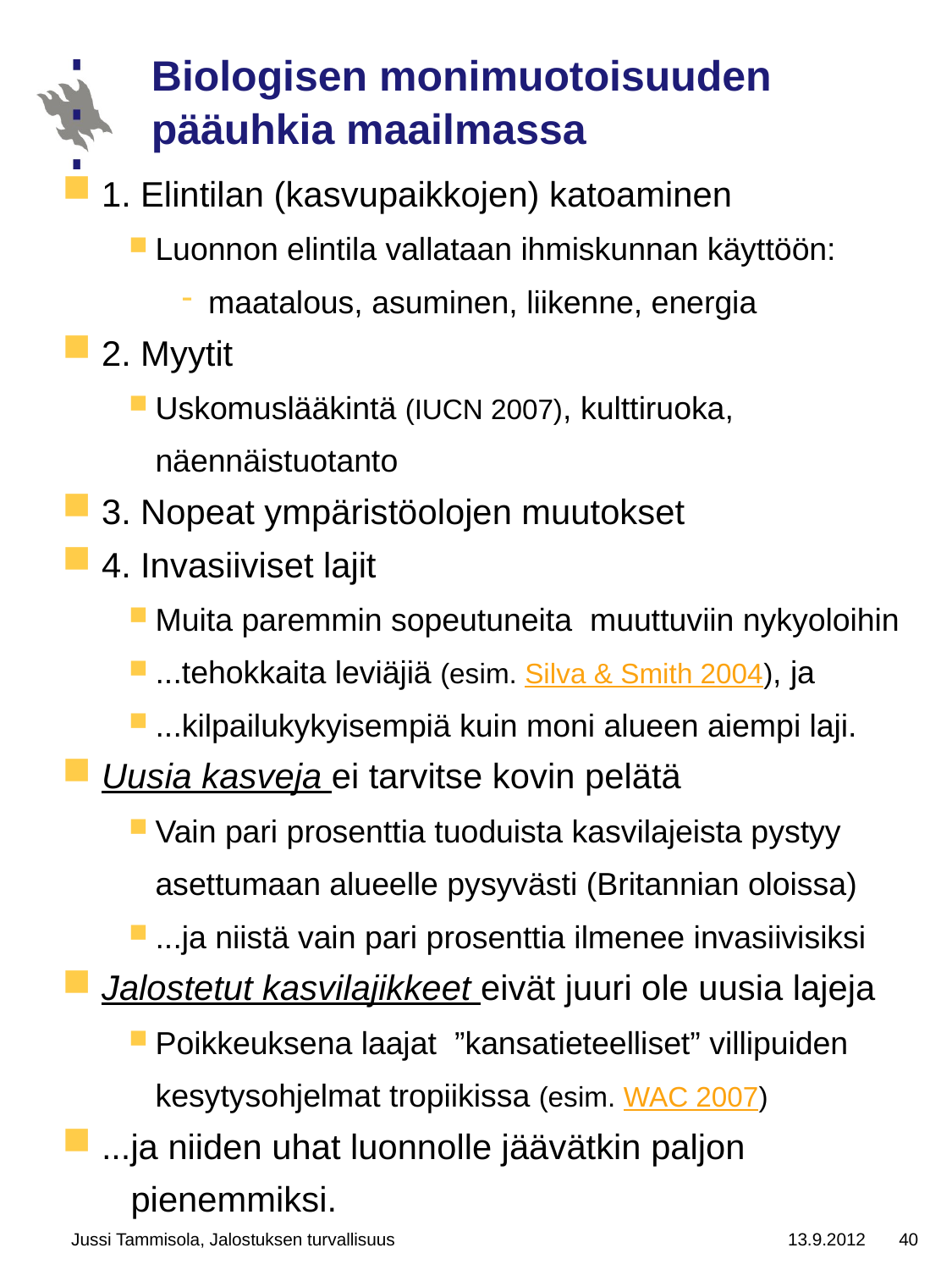

# Biologisen monimuotoisuuden pääuhkia maailmassa
1. Elintilan (kasvupaikkojen) katoaminen
Luonnon elintila vallataan ihmiskunnan käyttöön:
maatalous, asuminen, liikenne, energia
2. Myytit
Uskomuslääkintä (IUCN 2007), kulttiruoka, näennäistuotanto
3. Nopeat ympäristöolojen muutokset
4. Invasiiviset lajit
Muita paremmin sopeutuneita  muuttuviin nykyoloihin
...tehokkaita leviäjiä (esim. Silva & Smith 2004), ja
...kilpailukykyisempiä kuin moni alueen aiempi laji.
Uusia kasveja ei tarvitse kovin pelätä
Vain pari prosenttia tuoduista kasvilajeista pystyy asettumaan alueelle pysyvästi (Britannian oloissa)
...ja niistä vain pari prosenttia ilmenee invasiivisiksi
Jalostetut kasvilajikkeet eivät juuri ole uusia lajeja
Poikkeuksena laajat  ”kansatieteelliset” villipuiden kesytysohjelmat tropiikissa (esim. WAC 2007)
...ja niiden uhat luonnolle jäävätkin paljon
   pienemmiksi.
Jussi Tammisola, Jalostuksen turvallisuus
13.9.2012
40